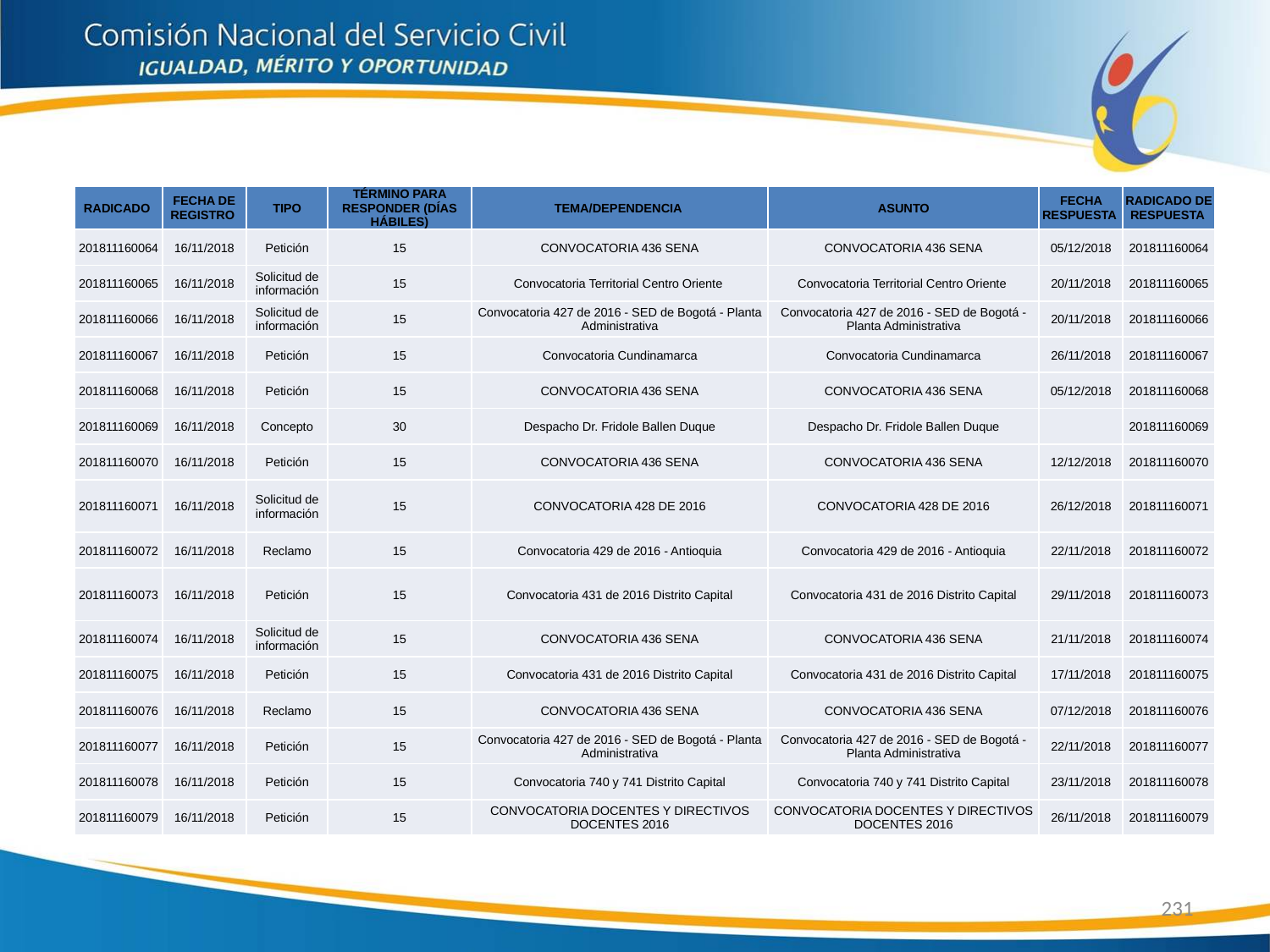

| RADICADO | FECHA DE REGISTRO | TIPO | TÉRMINO PARA RESPONDER (DÍAS HÁBILES) | TEMA/DEPENDENCIA | ASUNTO | FECHA RESPUESTA | RADICADO DE RESPUESTA |
| --- | --- | --- | --- | --- | --- | --- | --- |
| 201811160064 | 16/11/2018 | Petición | 15 | CONVOCATORIA 436 SENA | CONVOCATORIA 436 SENA | 05/12/2018 | 201811160064 |
| 201811160065 | 16/11/2018 | Solicitud de información | 15 | Convocatoria Territorial Centro Oriente | Convocatoria Territorial Centro Oriente | 20/11/2018 | 201811160065 |
| 201811160066 | 16/11/2018 | Solicitud de información | 15 | Convocatoria 427 de 2016 - SED de Bogotá - Planta Administrativa | Convocatoria 427 de 2016 - SED de Bogotá - Planta Administrativa | 20/11/2018 | 201811160066 |
| 201811160067 | 16/11/2018 | Petición | 15 | Convocatoria Cundinamarca | Convocatoria Cundinamarca | 26/11/2018 | 201811160067 |
| 201811160068 | 16/11/2018 | Petición | 15 | CONVOCATORIA 436 SENA | CONVOCATORIA 436 SENA | 05/12/2018 | 201811160068 |
| 201811160069 | 16/11/2018 | Concepto | 30 | Despacho Dr. Fridole Ballen Duque | Despacho Dr. Fridole Ballen Duque |  | 201811160069 |
| 201811160070 | 16/11/2018 | Petición | 15 | CONVOCATORIA 436 SENA | CONVOCATORIA 436 SENA | 12/12/2018 | 201811160070 |
| 201811160071 | 16/11/2018 | Solicitud de información | 15 | CONVOCATORIA 428 DE 2016 | CONVOCATORIA 428 DE 2016 | 26/12/2018 | 201811160071 |
| 201811160072 | 16/11/2018 | Reclamo | 15 | Convocatoria 429 de 2016 - Antioquia | Convocatoria 429 de 2016 - Antioquia | 22/11/2018 | 201811160072 |
| 201811160073 | 16/11/2018 | Petición | 15 | Convocatoria 431 de 2016 Distrito Capital | Convocatoria 431 de 2016 Distrito Capital | 29/11/2018 | 201811160073 |
| 201811160074 | 16/11/2018 | Solicitud de información | 15 | CONVOCATORIA 436 SENA | CONVOCATORIA 436 SENA | 21/11/2018 | 201811160074 |
| 201811160075 | 16/11/2018 | Petición | 15 | Convocatoria 431 de 2016 Distrito Capital | Convocatoria 431 de 2016 Distrito Capital | 17/11/2018 | 201811160075 |
| 201811160076 | 16/11/2018 | Reclamo | 15 | CONVOCATORIA 436 SENA | CONVOCATORIA 436 SENA | 07/12/2018 | 201811160076 |
| 201811160077 | 16/11/2018 | Petición | 15 | Convocatoria 427 de 2016 - SED de Bogotá - Planta Administrativa | Convocatoria 427 de 2016 - SED de Bogotá - Planta Administrativa | 22/11/2018 | 201811160077 |
| 201811160078 | 16/11/2018 | Petición | 15 | Convocatoria 740 y 741 Distrito Capital | Convocatoria 740 y 741 Distrito Capital | 23/11/2018 | 201811160078 |
| 201811160079 | 16/11/2018 | Petición | 15 | CONVOCATORIA DOCENTES Y DIRECTIVOS DOCENTES 2016 | CONVOCATORIA DOCENTES Y DIRECTIVOS DOCENTES 2016 | 26/11/2018 | 201811160079 |
231